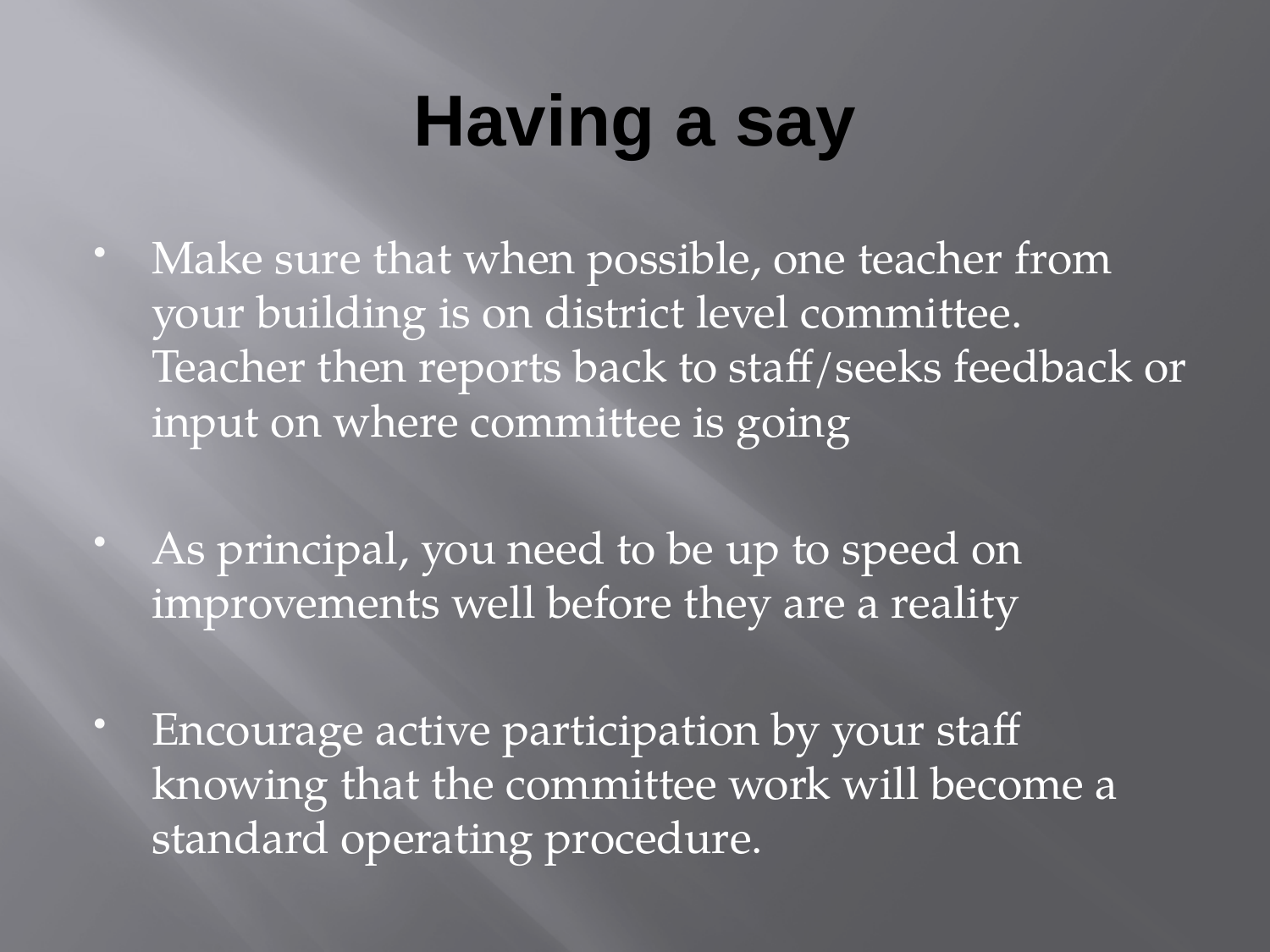

# Having a say
Make sure that when possible, one teacher from your building is on district level committee.  Teacher then reports back to staff/seeks feedback or input on where committee is going

As principal, you need to be up to speed on improvements well before they are a reality

Encourage active participation by your staff knowing that the committee work will become a standard operating procedure.